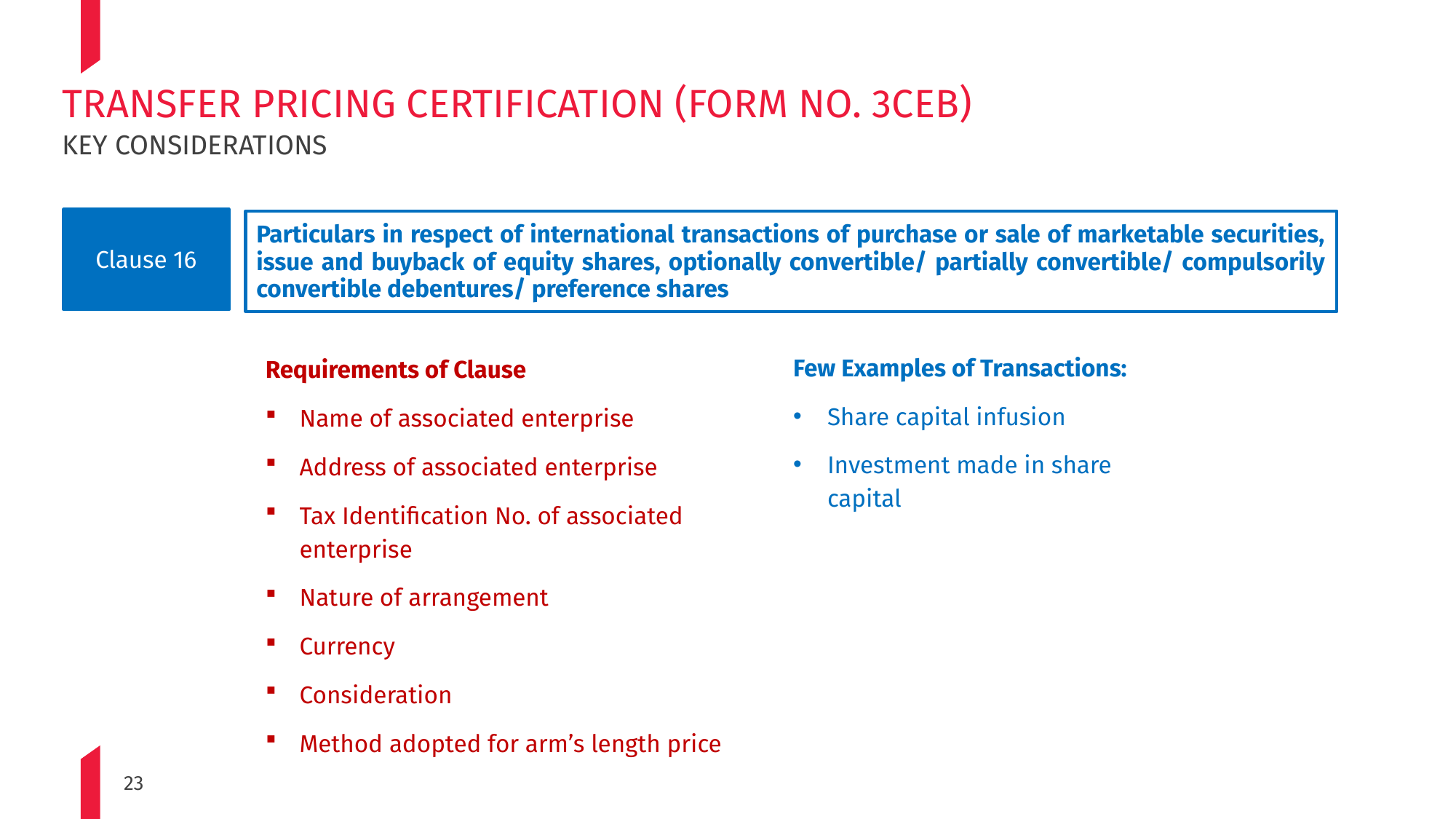

TRANSFER PRICING CERTIFICATION (Form No. 3CEB)
KEY CONSIDERATIONS
Clause 16
Particulars in respect of international transactions of purchase or sale of marketable securities, issue and buyback of equity shares, optionally convertible/ partially convertible/ compulsorily convertible debentures/ preference shares
Few Examples of Transactions:
Share capital infusion
Investment made in share capital
Requirements of Clause
Name of associated enterprise
Address of associated enterprise
Tax Identification No. of associated enterprise
Nature of arrangement
Currency
Consideration
Method adopted for arm’s length price